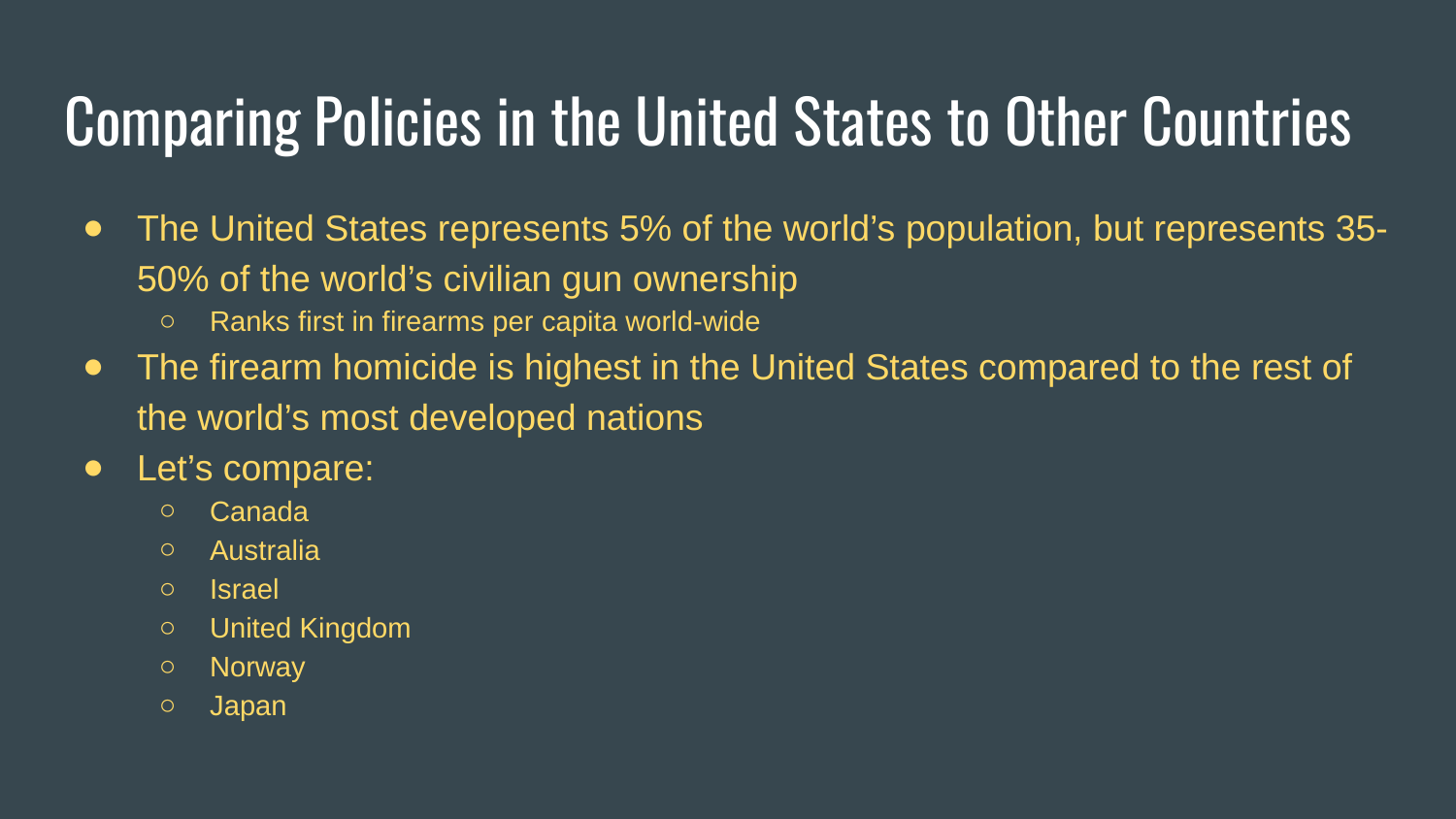

# Comparing Policies in the United States to Other Countries
The United States represents 5% of the world’s population, but represents 35-50% of the world’s civilian gun ownership
Ranks first in firearms per capita world-wide
The firearm homicide is highest in the United States compared to the rest of the world’s most developed nations
Let’s compare:
Canada
Australia
Israel
United Kingdom
Norway
Japan